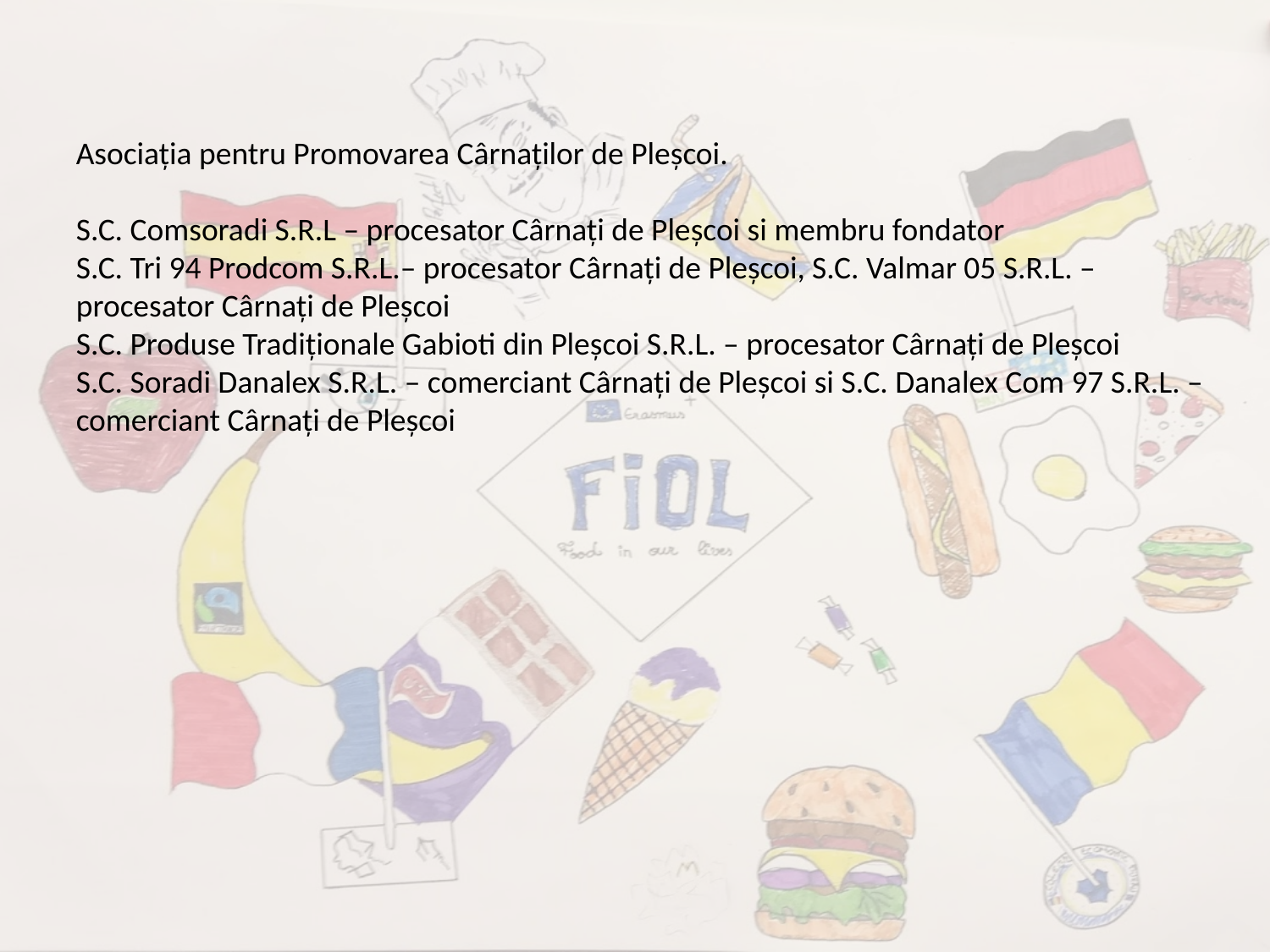

Asociația pentru Promovarea Cârnaților de Pleșcoi.

S.C. Comsoradi S.R.L – procesator Cârnați de Pleșcoi si membru fondator
S.C. Tri 94 Prodcom S.R.L.– procesator Cârnați de Pleșcoi, S.C. Valmar 05 S.R.L. – procesator Cârnați de Pleșcoi
S.C. Produse Tradiționale Gabioti din Pleșcoi S.R.L. – procesator Cârnați de Pleșcoi
S.C. Soradi Danalex S.R.L. – comerciant Cârnați de Pleșcoi si S.C. Danalex Com 97 S.R.L. – comerciant Cârnați de Pleșcoi